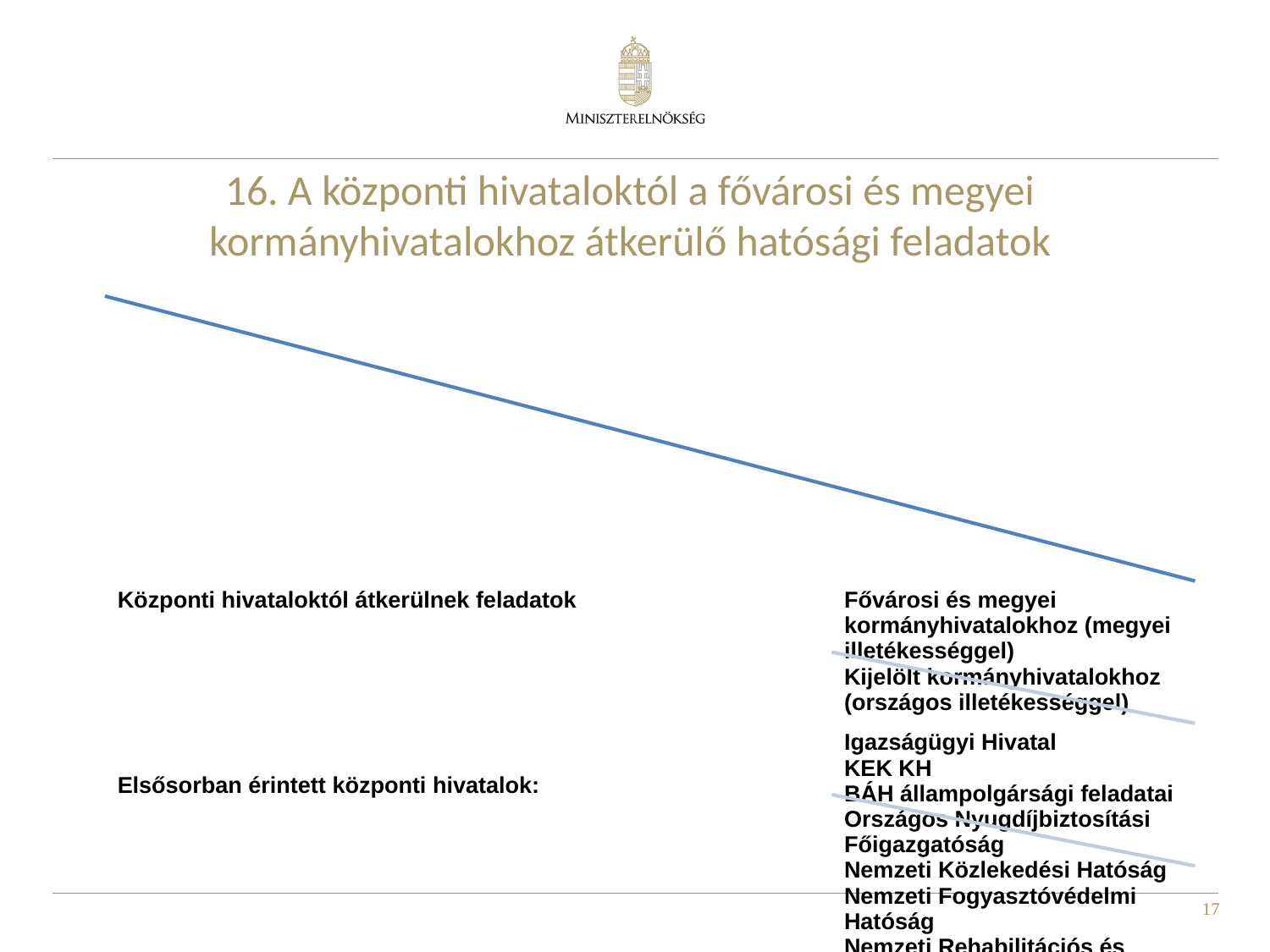

# 16. A központi hivataloktól a fővárosi és megyei kormányhivatalokhoz átkerülő hatósági feladatok
Központi hivataloktól átkerülnek feladatok
Elsősorban érintett központi hivatalok:
Fővárosi és megyei kormányhivatalokhoz (megyei illetékességgel)
Kijelölt kormányhivatalokhoz (országos illetékességgel)
Igazságügyi Hivatal
KEK KH
BÁH állampolgársági feladatai
Országos Nyugdíjbiztosítási Főigazgatóság
Nemzeti Közlekedési Hatóság
Nemzeti Fogyasztóvédelmi Hatóság